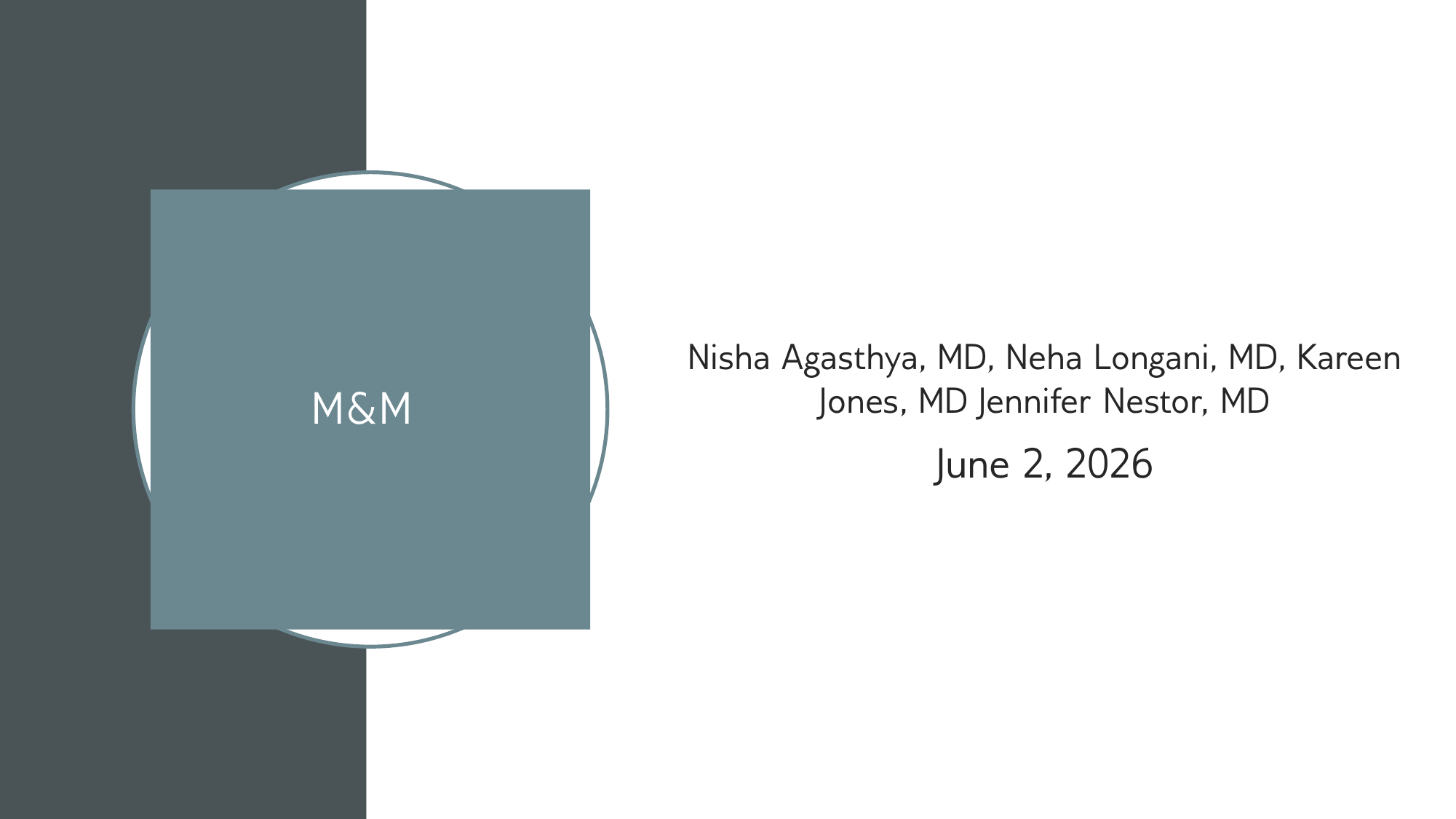

Nisha Agasthya, MD, Neha Longani, MD, Kareen Jones, MD Jennifer Nestor, MD
June 2, 2026

# M&M